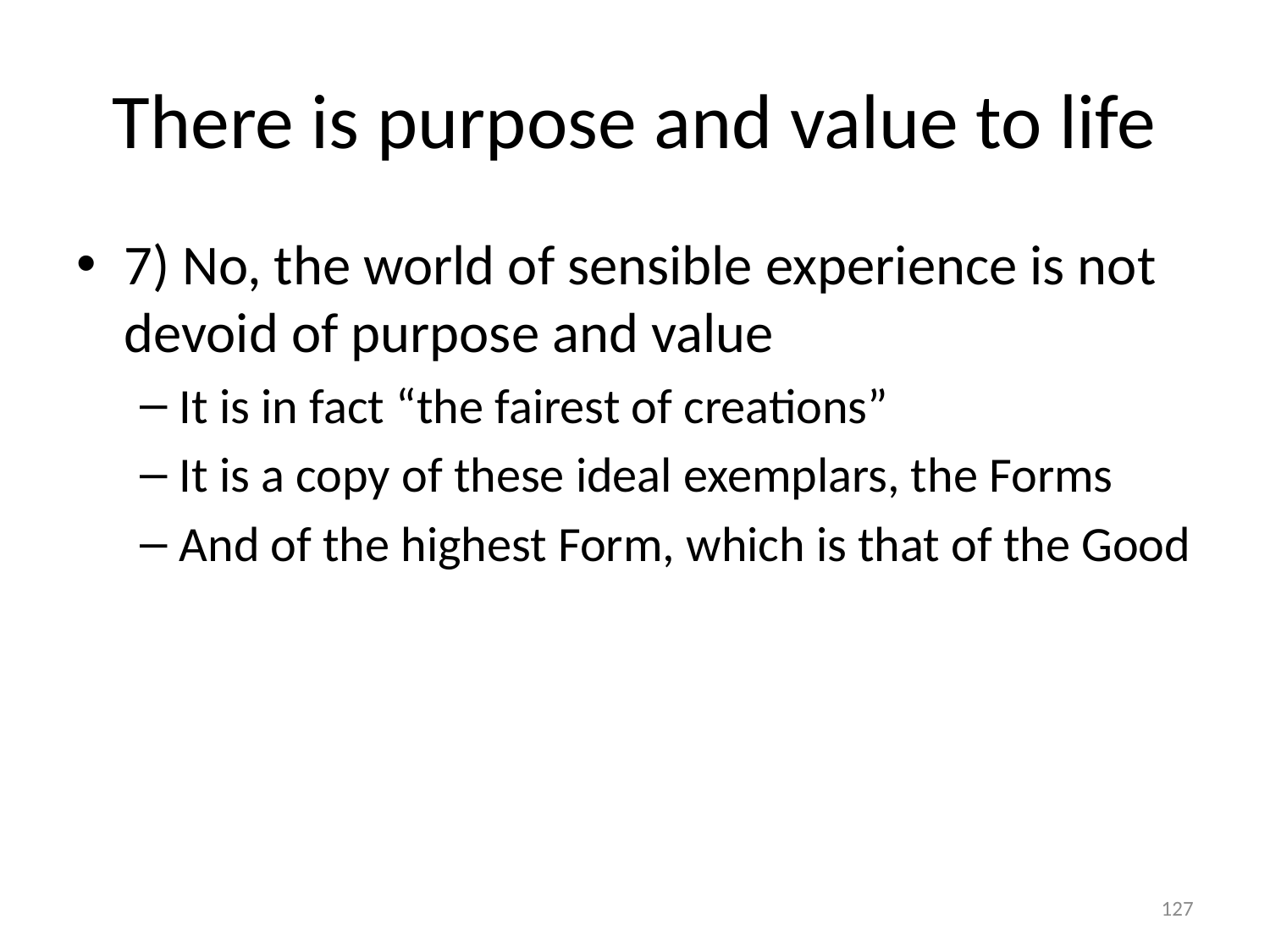

# There is purpose and value to life
7) No, the world of sensible experience is not devoid of purpose and value
It is in fact “the fairest of creations”
It is a copy of these ideal exemplars, the Forms
And of the highest Form, which is that of the Good

127